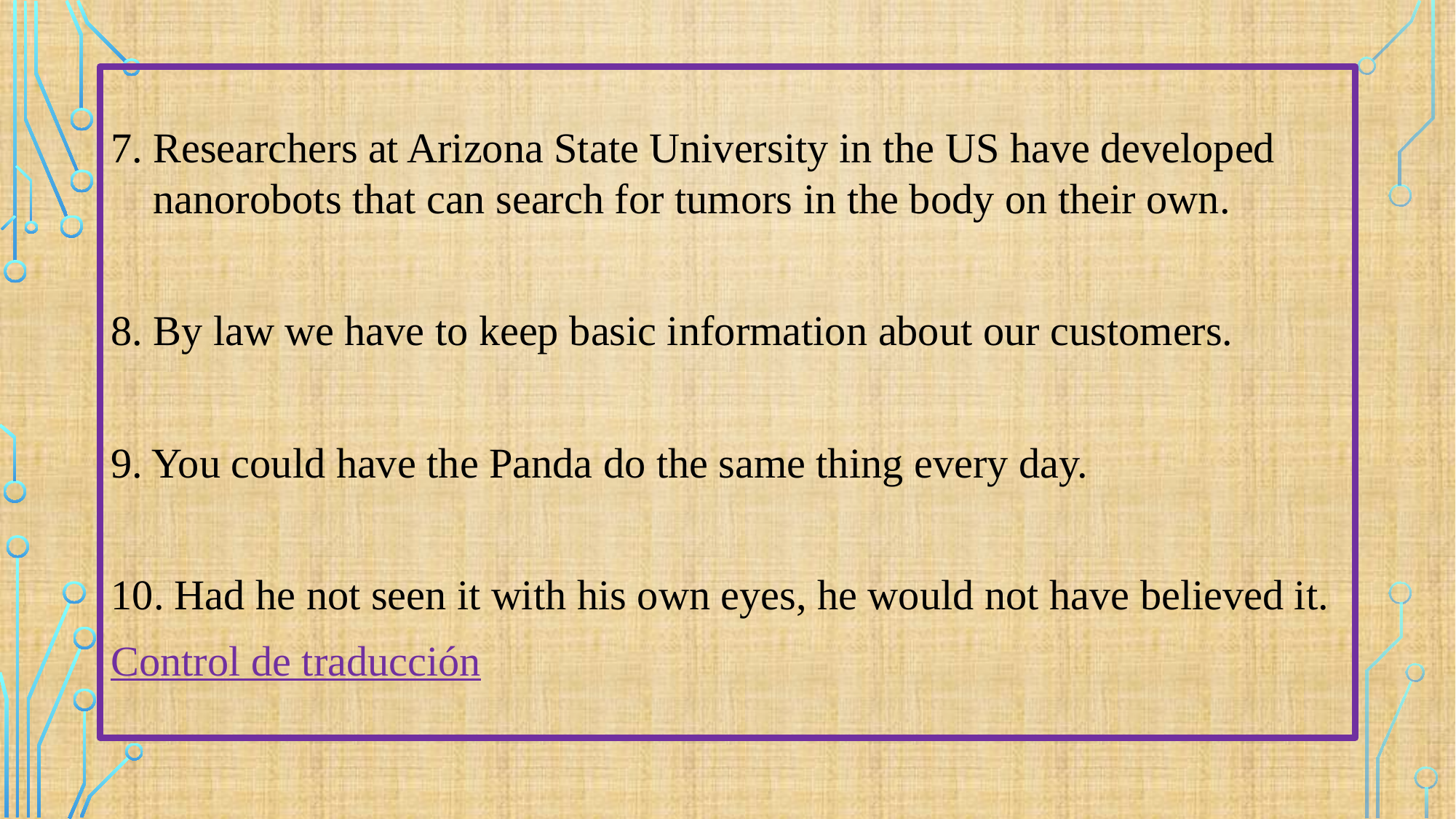

#
7. Researchers at Arizona State University in the US have developed nanorobots that can search for tumors in the body on their own.

8. By law we have to keep basic information about our customers.

9. You could have the Panda do the same thing every day.

10. Had he not seen it with his own eyes, he would not have believed it.
Control de traducción